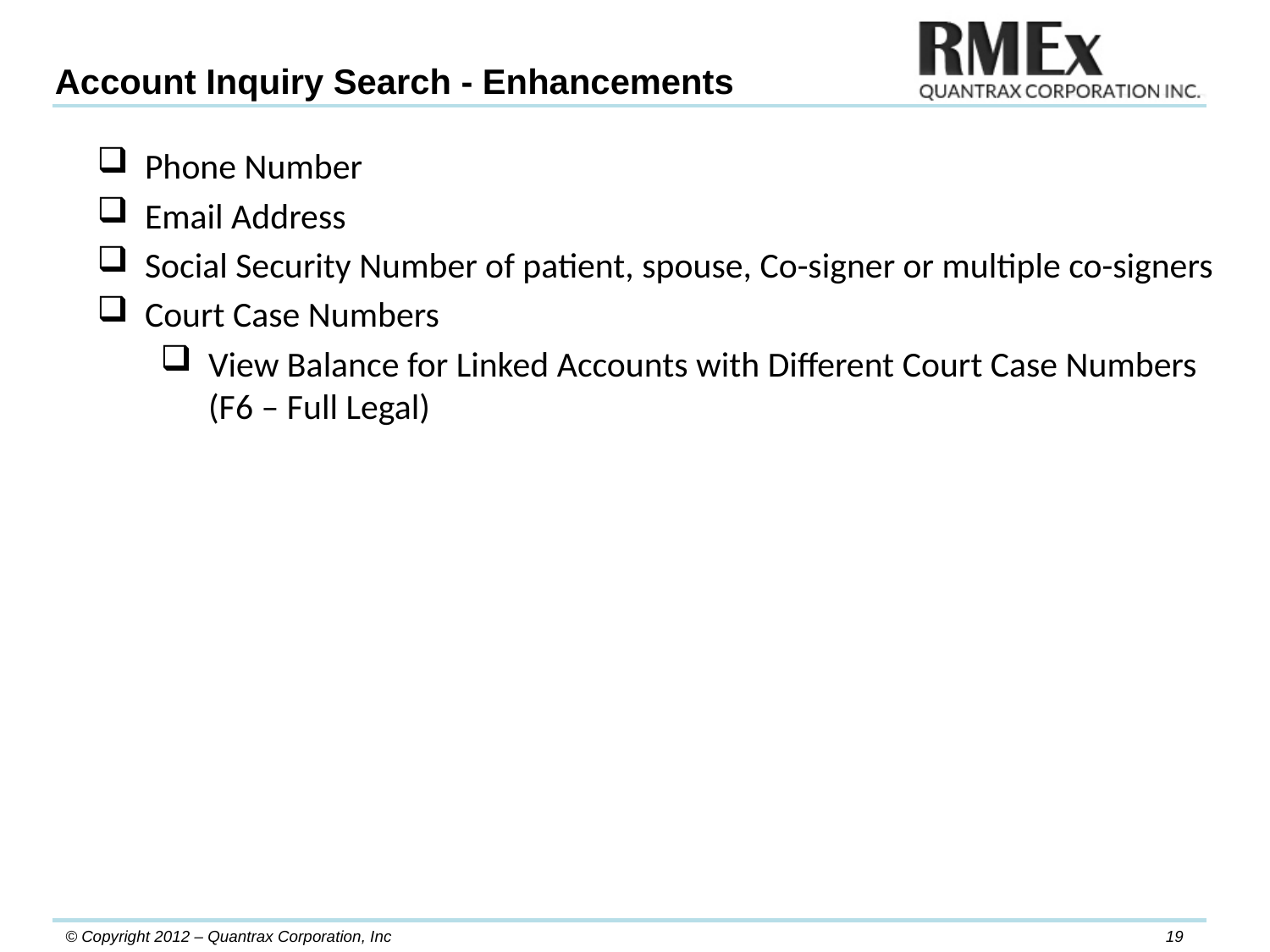

Account Inquiry Search - Enhancements

Phone Number
Email Address
Social Security Number of patient, spouse, Co-signer or multiple co-signers
Court Case Numbers
View Balance for Linked Accounts with Different Court Case Numbers (F6 – Full Legal)